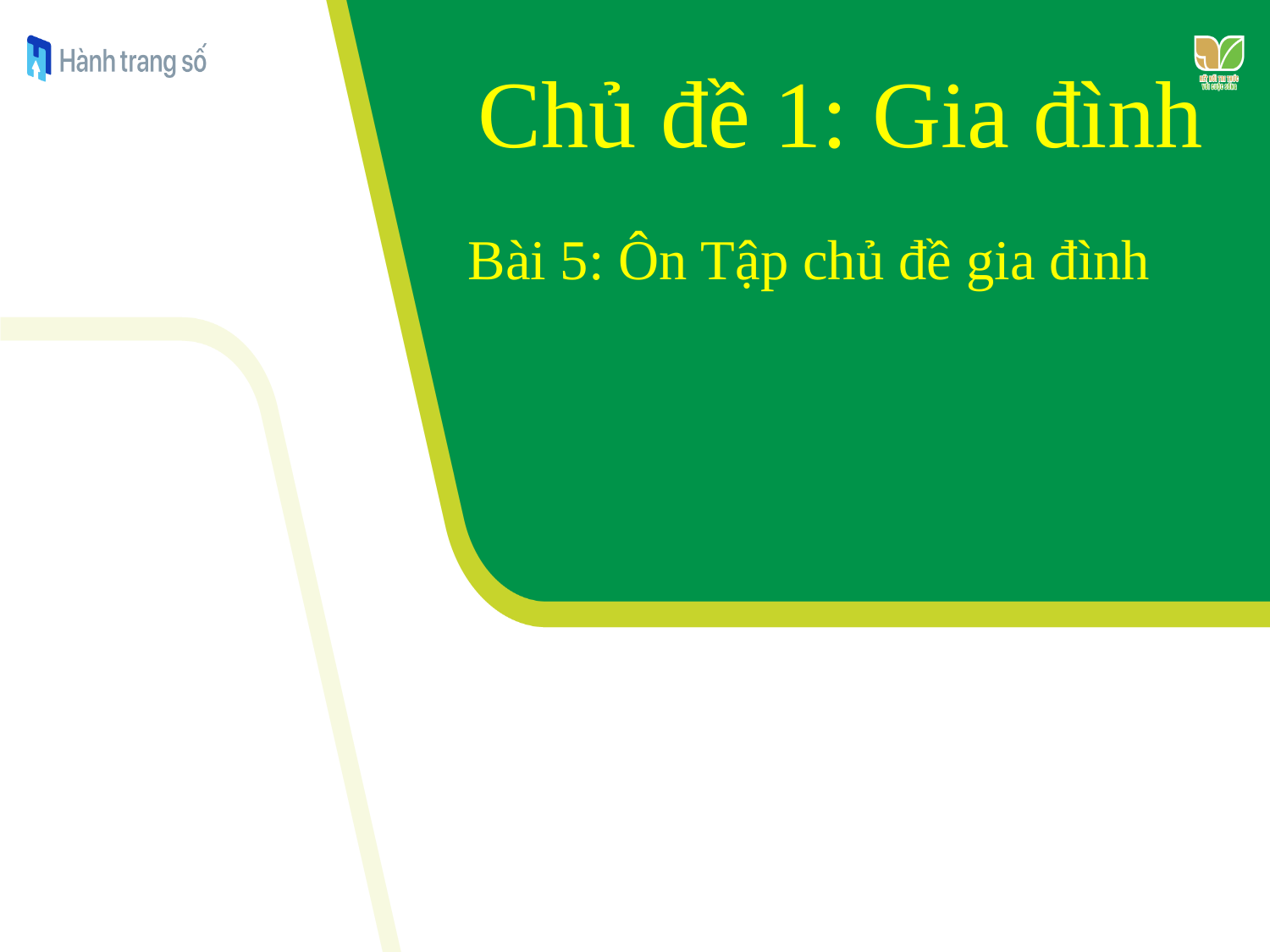

Chủ đề 1: Gia đình
# Bài 5: Ôn Tập chủ đề gia đình